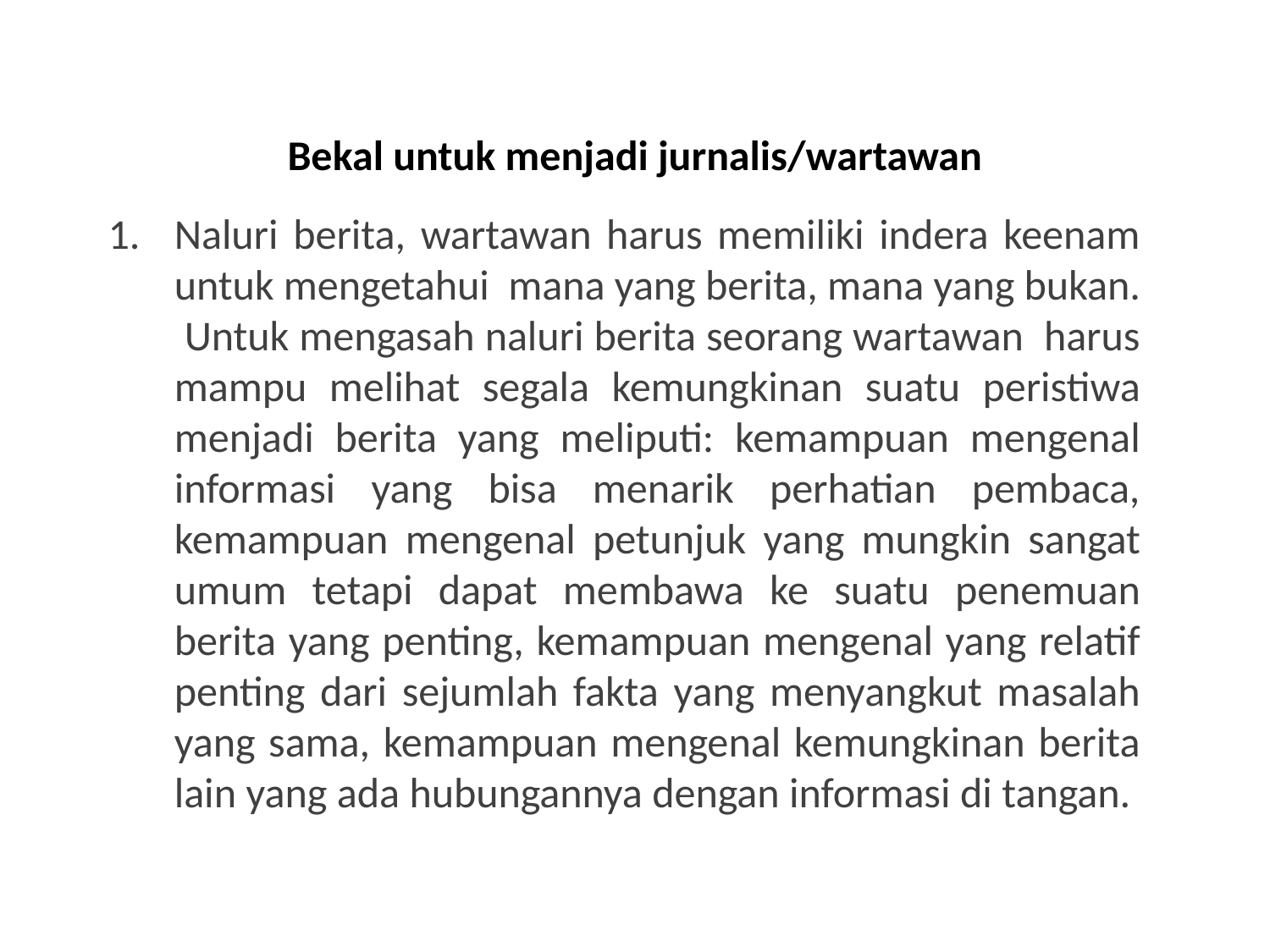

# Bekal untuk menjadi jurnalis/wartawan
Naluri berita, wartawan harus memiliki indera keenam untuk mengetahui  mana yang berita, mana yang bukan.  Untuk mengasah naluri berita seorang wartawan  harus mampu melihat segala kemungkinan suatu peristiwa menjadi berita yang meliputi: kemampuan mengenal informasi yang bisa menarik perhatian pembaca, kemampuan mengenal petunjuk yang mungkin sangat umum tetapi dapat membawa ke suatu penemuan berita yang penting, kemampuan mengenal yang relatif penting dari sejumlah fakta yang menyangkut masalah yang sama, kemampuan mengenal kemungkinan berita lain yang ada hubungannya dengan informasi di tangan.